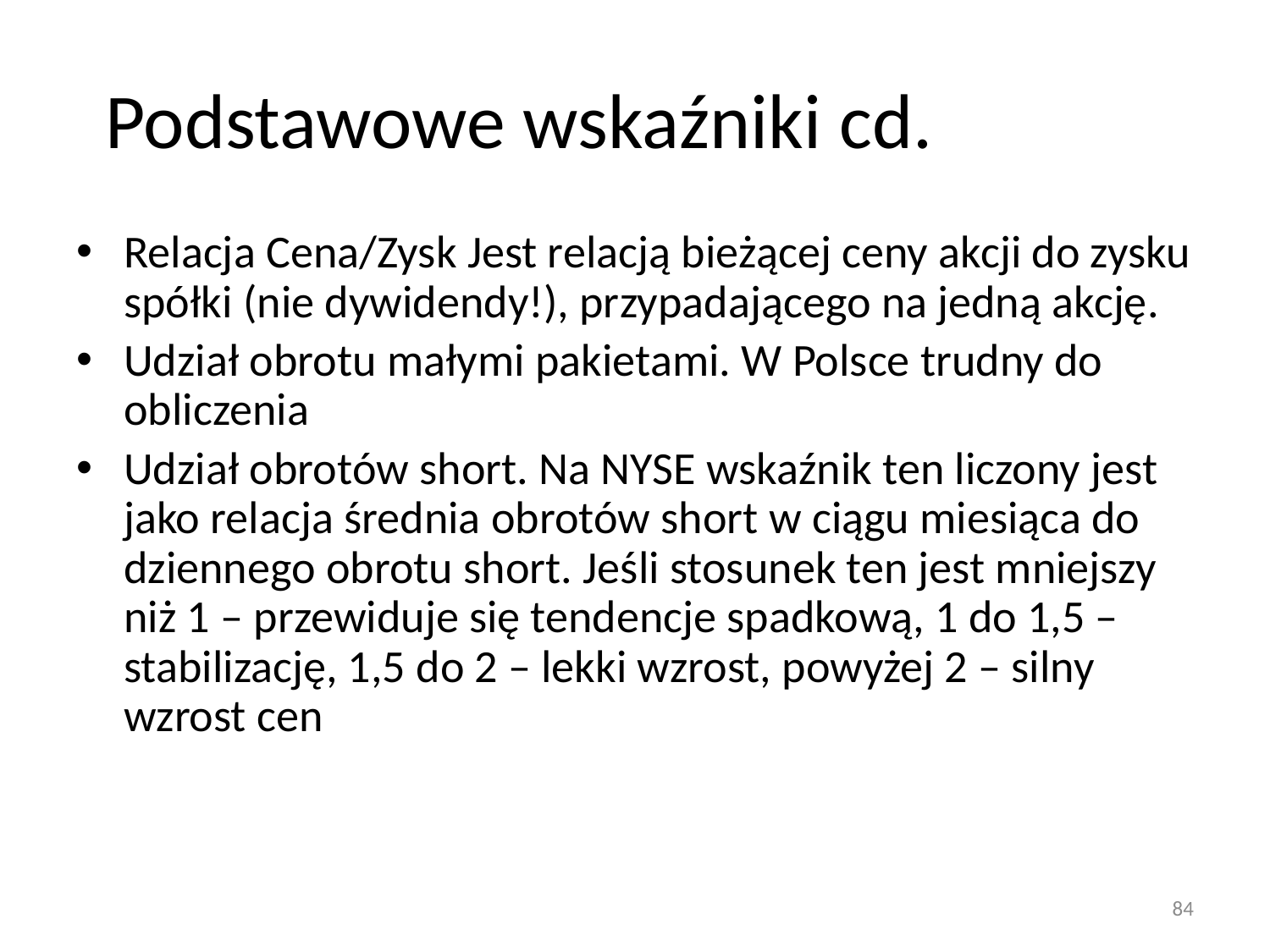

# Podstawowe wskaźniki cd.
Relacja Cena/Zysk Jest relacją bieżącej ceny akcji do zysku spółki (nie dywidendy!), przypadającego na jedną akcję.
Udział obrotu małymi pakietami. W Polsce trudny do obliczenia
Udział obrotów short. Na NYSE wskaźnik ten liczony jest jako relacja średnia obrotów short w ciągu miesiąca do dziennego obrotu short. Jeśli stosunek ten jest mniejszy niż 1 – przewiduje się tendencje spadkową, 1 do 1,5 – stabilizację, 1,5 do 2 – lekki wzrost, powyżej 2 – silny wzrost cen

84